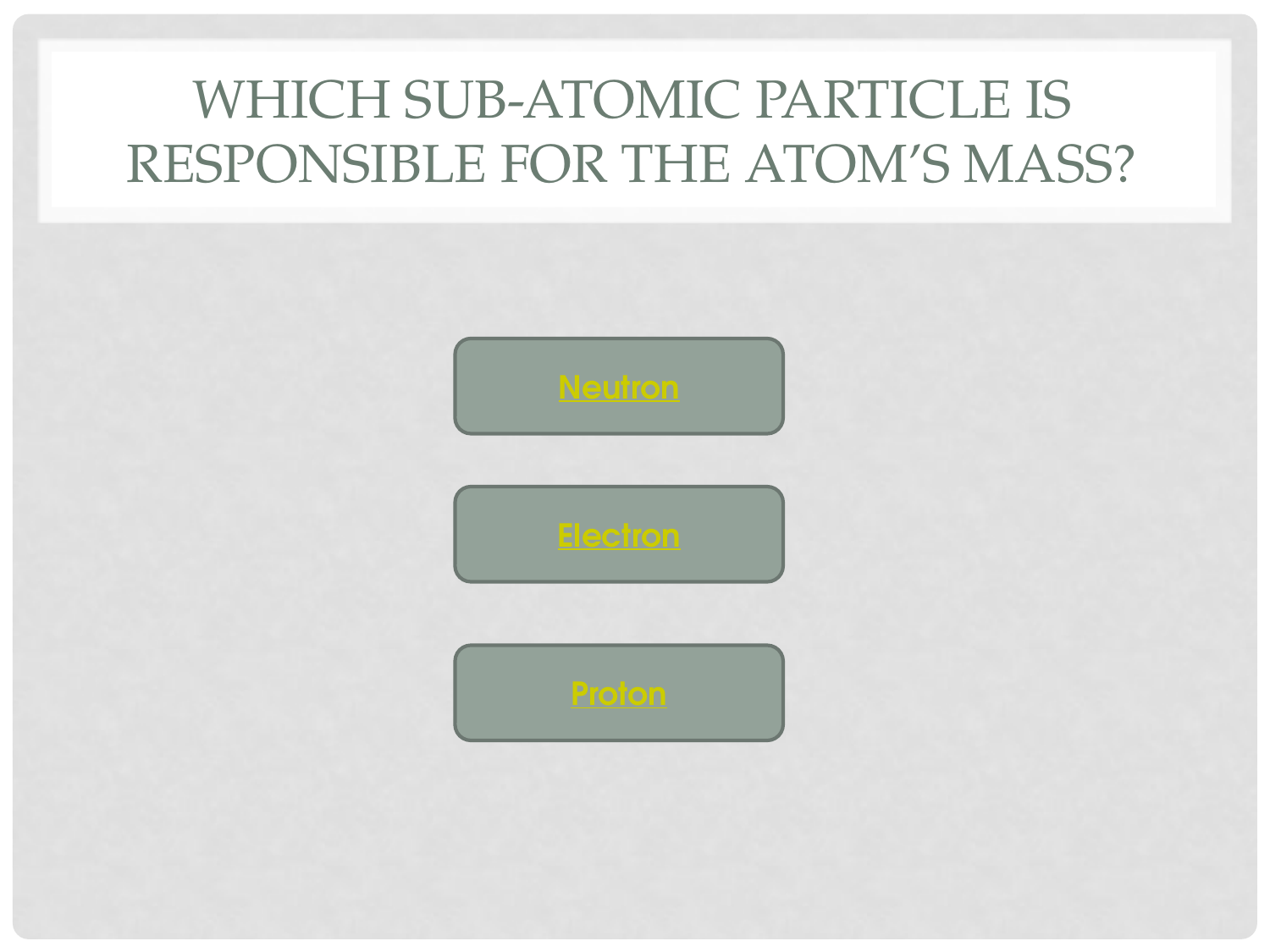

# Which sub-atomic particle is responsible for the atom’s mass?
Neutron
Electron
Proton